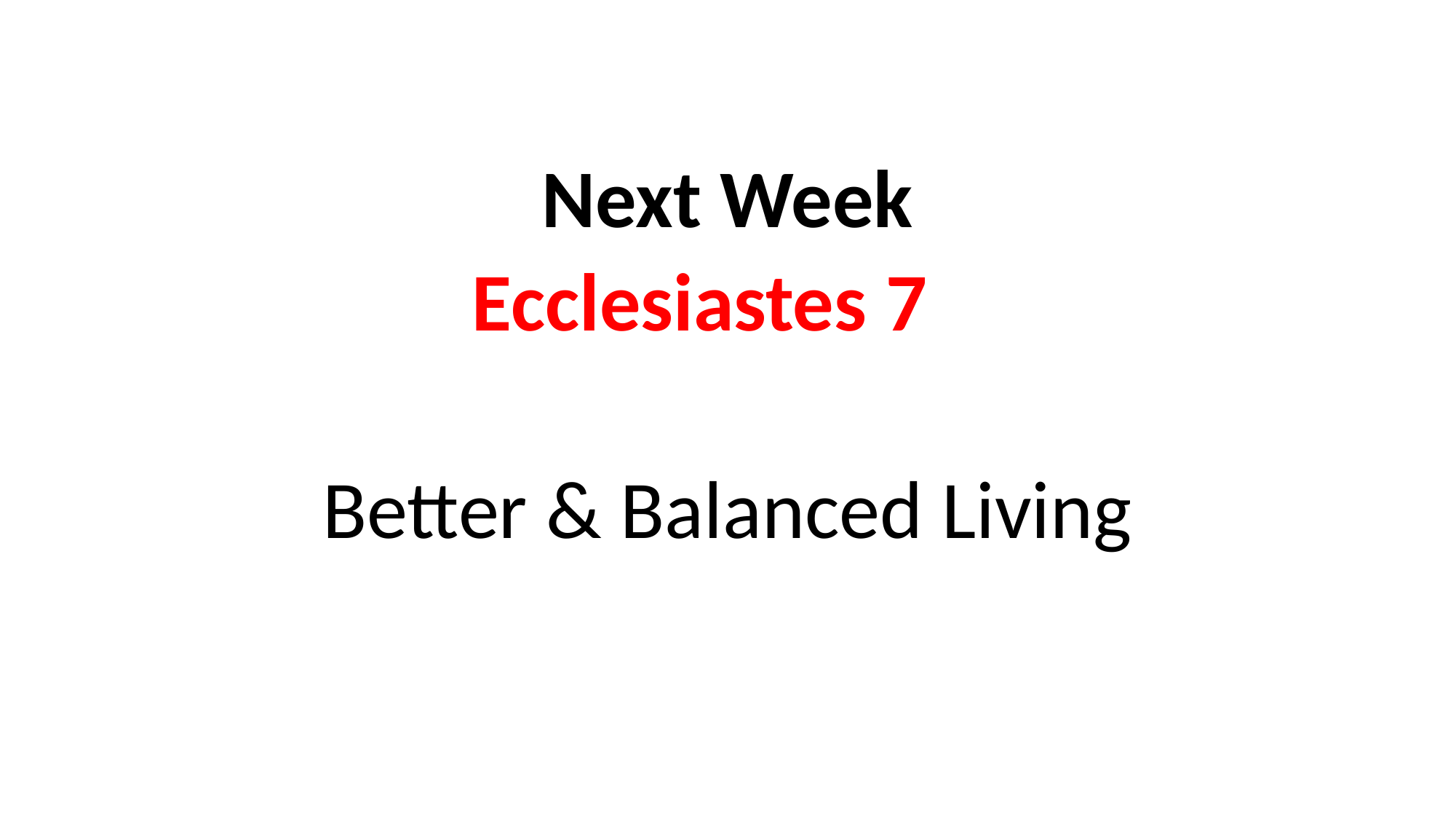

Next Week
Ecclesiastes 7

Better & Balanced Living